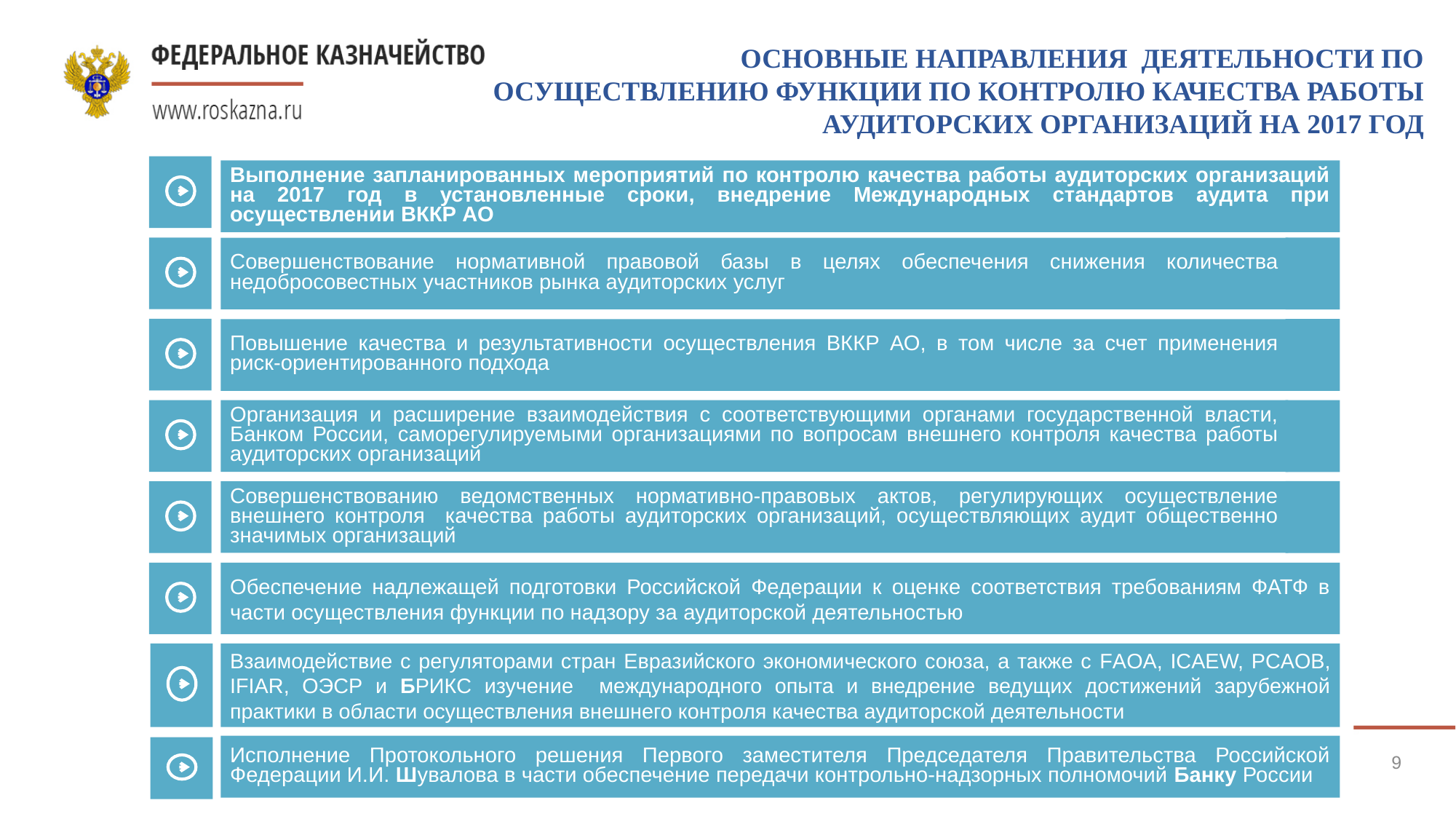

ОСНОВНЫЕ НАПРАВЛЕНИЯ  ДЕЯТЕЛЬНОСТИ ПО ОСУЩЕСТВЛЕНИЮ ФУНКЦИИ ПО КОНТРОЛЮ КАЧЕСТВА РАБОТЫ АУДИТОРСКИХ ОРГАНИЗАЦИЙ НА 2017 ГОД

Выполнение запланированных мероприятий по контролю качества работы аудиторских организаций на 2017 год в установленные сроки, внедрение Международных стандартов аудита при осуществлении ВККР АО

Совершенствование нормативной правовой базы в целях обеспечения снижения количества недобросовестных участников рынка аудиторских услуг

Повышение качества и результативности осуществления ВККР АО, в том числе за счет применения риск-ориентированного подхода

Организация и расширение взаимодействия с соответствующими органами государственной власти, Банком России, саморегулируемыми организациями по вопросам внешнего контроля качества работы аудиторских организаций

Совершенствованию ведомственных нормативно-правовых актов, регулирующих осуществление внешнего контроля  качества работы аудиторских организаций, осуществляющих аудит общественно значимых организаций

Обеспечение надлежащей подготовки Российской Федерации к оценке соответствия требованиям ФАТФ в части осуществления функции по надзору за аудиторской деятельностью
Взаимодействие с регуляторами стран Евразийского экономического союза, а также с FАOA, ICAEW, PCAOB, IFIAR, ОЭСР и БРИКС изучение  международного опыта и внедрение ведущих достижений зарубежной практики в области осуществления внешнего контроля качества аудиторской деятельности

Исполнение Протокольного решения Первого заместителя Председателя Правительства Российской Федерации И.И. Шувалова в части обеспечение передачи контрольно-надзорных полномочий Банку России

9